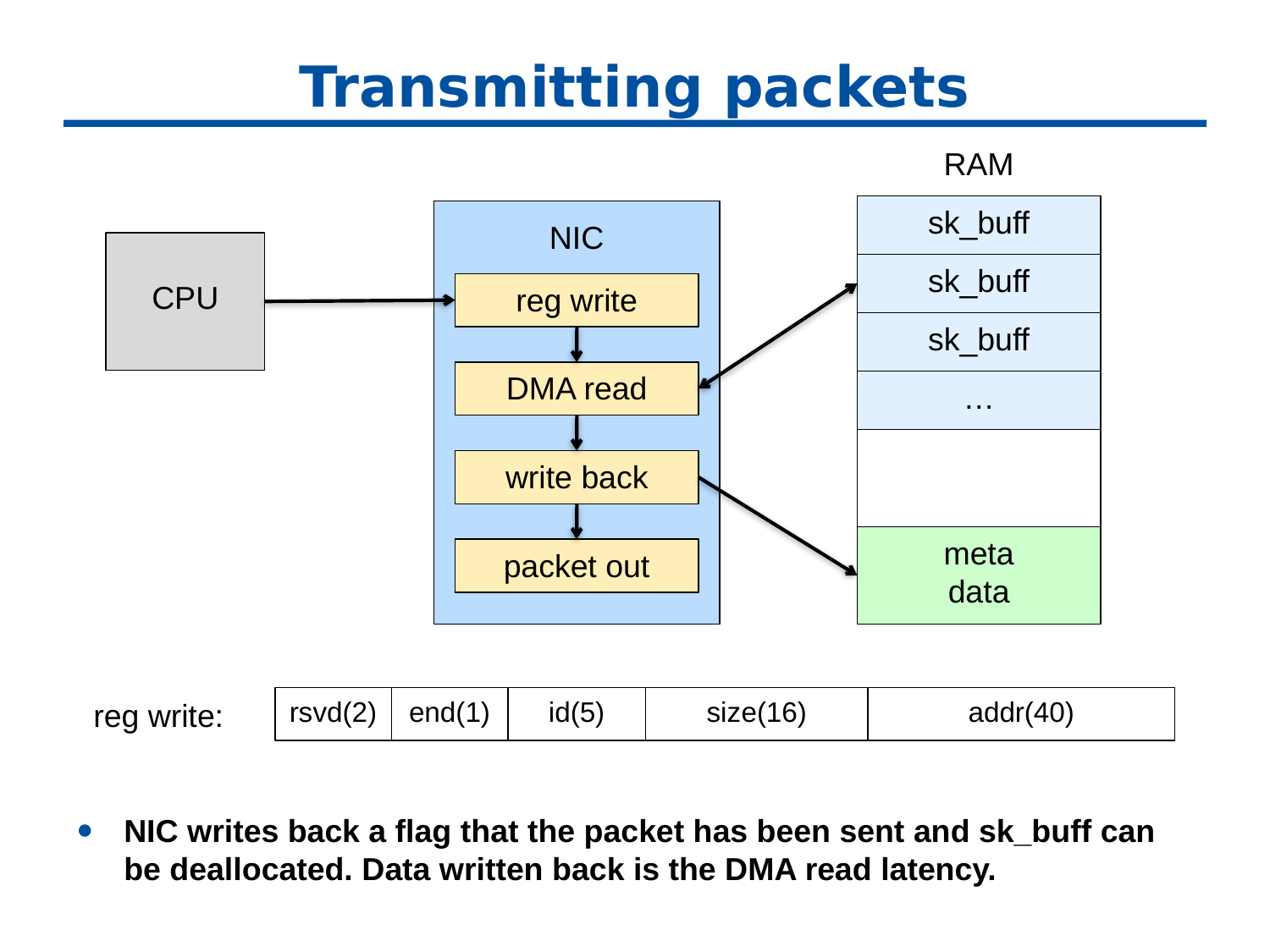

# Transmitting packets
RAM
sk_buff
sk_buff
sk_buff
…

meta
data

NIC
reg write
DMA read
write back
packet out

CPU
rsvd(2)
end(1)
id(5)
size(16)
addr(40)
reg write:
NIC writes back a flag that the packet has been sent and sk_buff can be deallocated. Data written back is the DMA read latency.